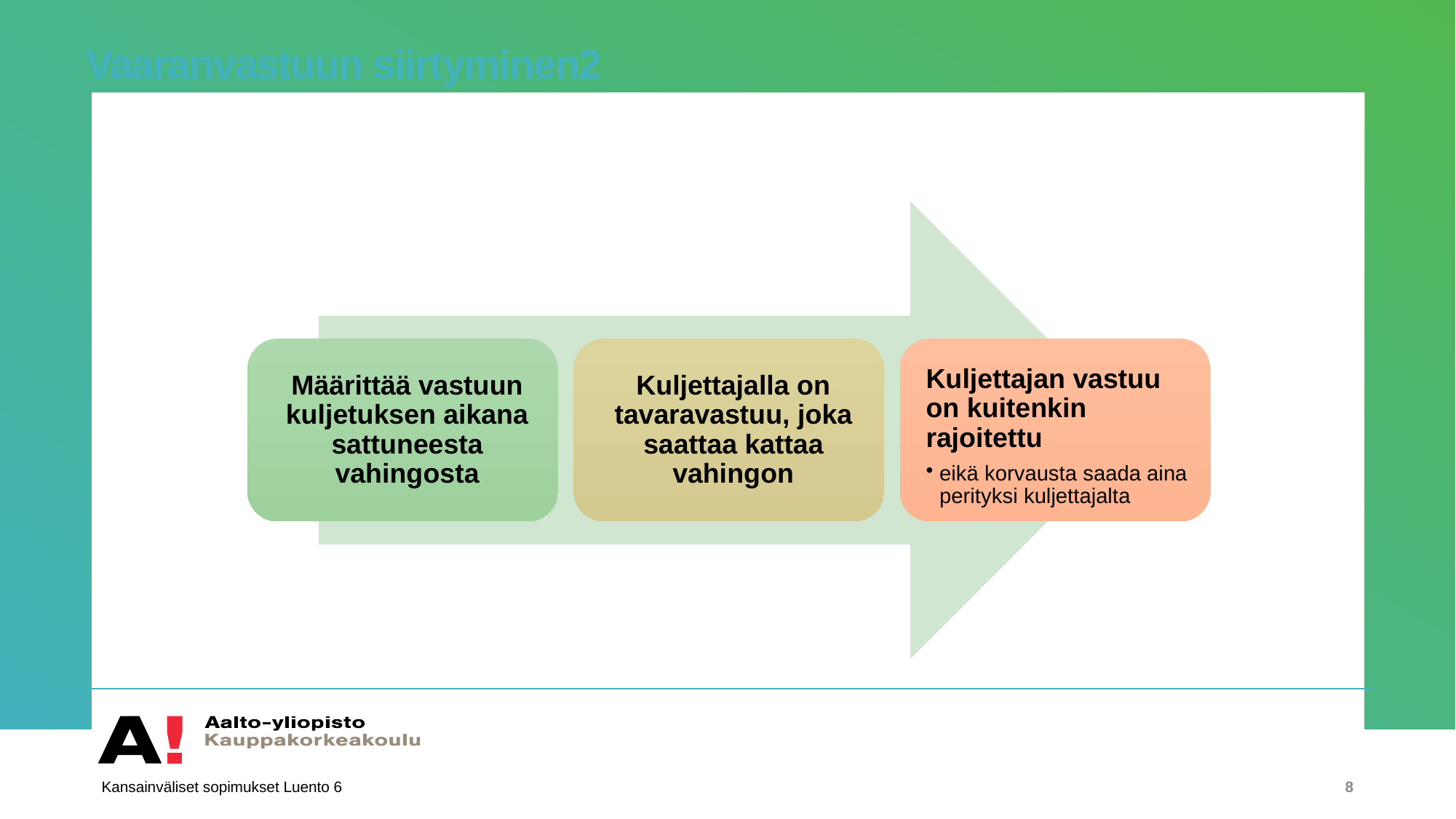

# Vaaranvastuun siirtyminen2
Määrittää vastuun kuljetuksen aikana sattuneesta vahingosta
Kuljettajalla on tavaravastuu, joka saattaa kattaa vahingon
Kuljettajan vastuu on kuitenkin rajoitettu
eikä korvausta saada aina perityksi kuljettajalta
Kansainväliset sopimukset Luento 6
8